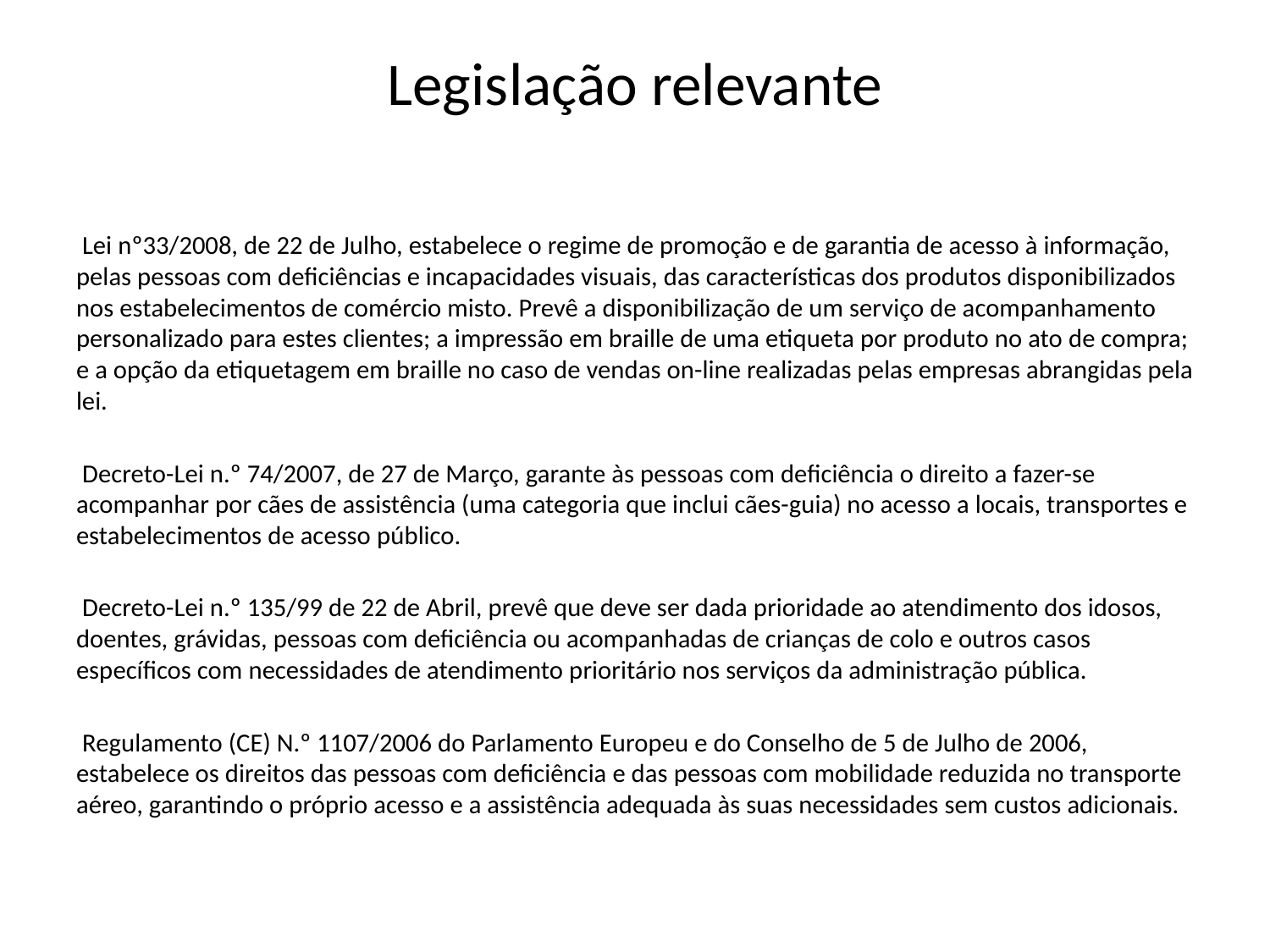

# Legislação relevante
 Lei nº33/2008, de 22 de Julho, estabelece o regime de promoção e de garantia de acesso à informação, pelas pessoas com deficiências e incapacidades visuais, das características dos produtos disponibilizados nos estabelecimentos de comércio misto. Prevê a disponibilização de um serviço de acompanhamento personalizado para estes clientes; a impressão em braille de uma etiqueta por produto no ato de compra; e a opção da etiquetagem em braille no caso de vendas on-line realizadas pelas empresas abrangidas pela lei.

 Decreto-Lei n.º 74/2007, de 27 de Março, garante às pessoas com deficiência o direito a fazer-se acompanhar por cães de assistência (uma categoria que inclui cães-guia) no acesso a locais, transportes e estabelecimentos de acesso público.

 Decreto-Lei n.º 135/99 de 22 de Abril, prevê que deve ser dada prioridade ao atendimento dos idosos, doentes, grávidas, pessoas com deficiência ou acompanhadas de crianças de colo e outros casos específicos com necessidades de atendimento prioritário nos serviços da administração pública.

 Regulamento (CE) N.º 1107/2006 do Parlamento Europeu e do Conselho de 5 de Julho de 2006, estabelece os direitos das pessoas com deficiência e das pessoas com mobilidade reduzida no transporte aéreo, garantindo o próprio acesso e a assistência adequada às suas necessidades sem custos adicionais.